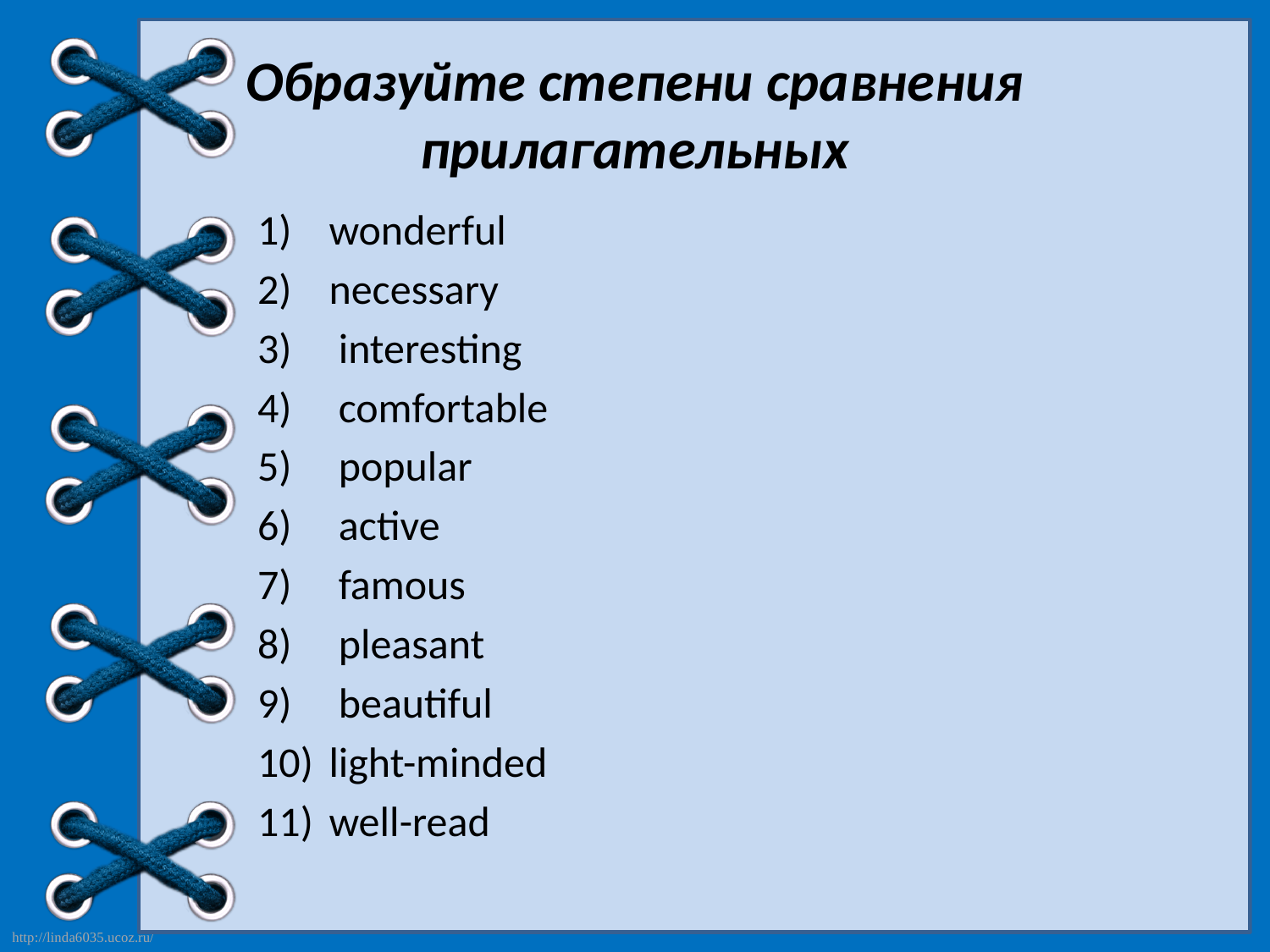

# Образуйте степени сравнения прилагательных
wonderful
necessary
 interesting
 comfortable
 popular
 active
 famous
 pleasant
 beautiful
light-minded
well-read